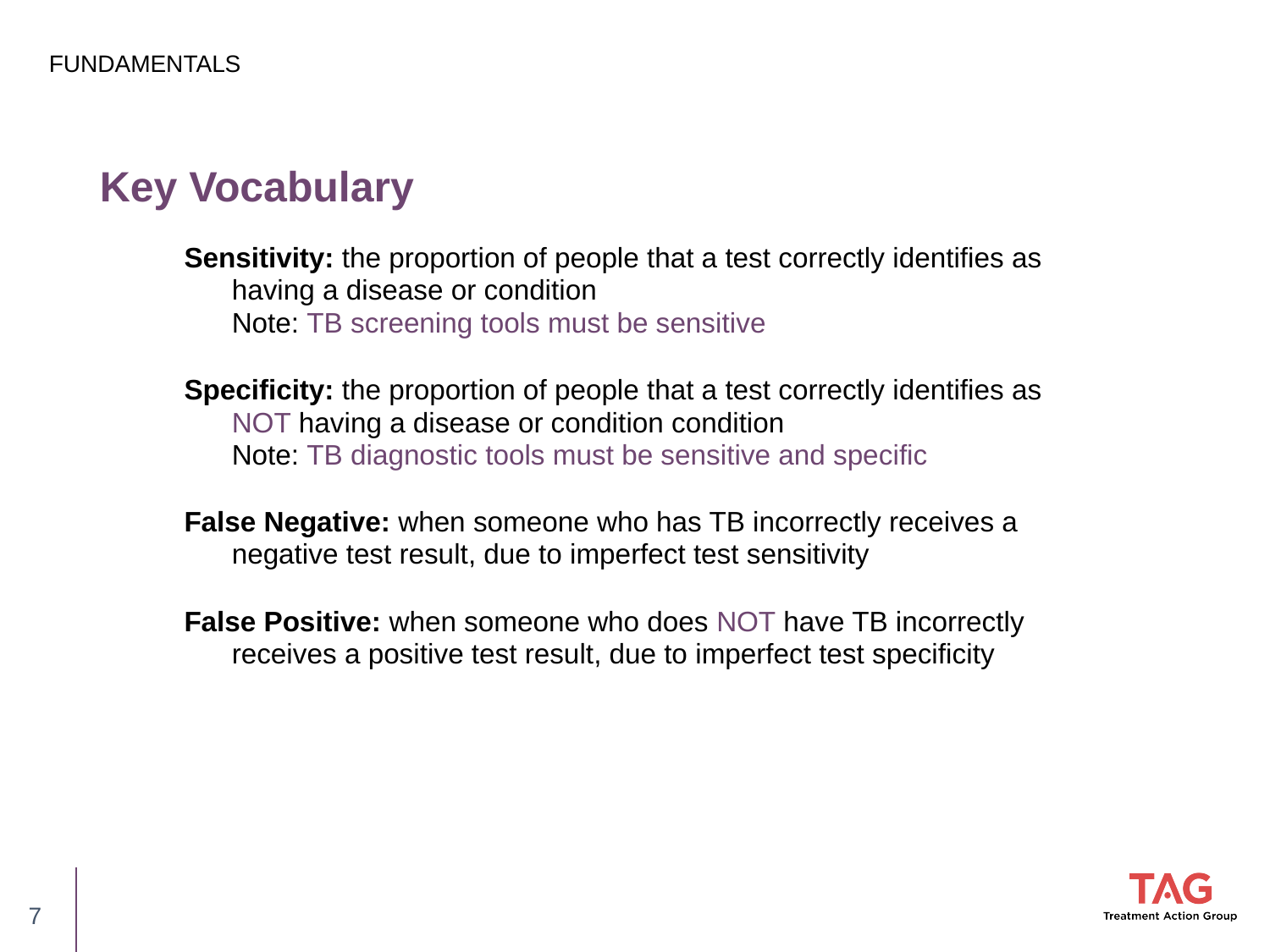

FUNDAMENTALS
# Key Vocabulary
Sensitivity: the proportion of people that a test correctly identifies as having a disease or condition
Note: TB screening tools must be sensitive
Specificity: the proportion of people that a test correctly identifies as NOT having a disease or condition condition
Note: TB diagnostic tools must be sensitive and specific
False Negative: when someone who has TB incorrectly receives a negative test result, due to imperfect test sensitivity
False Positive: when someone who does NOT have TB incorrectly receives a positive test result, due to imperfect test specificity
7